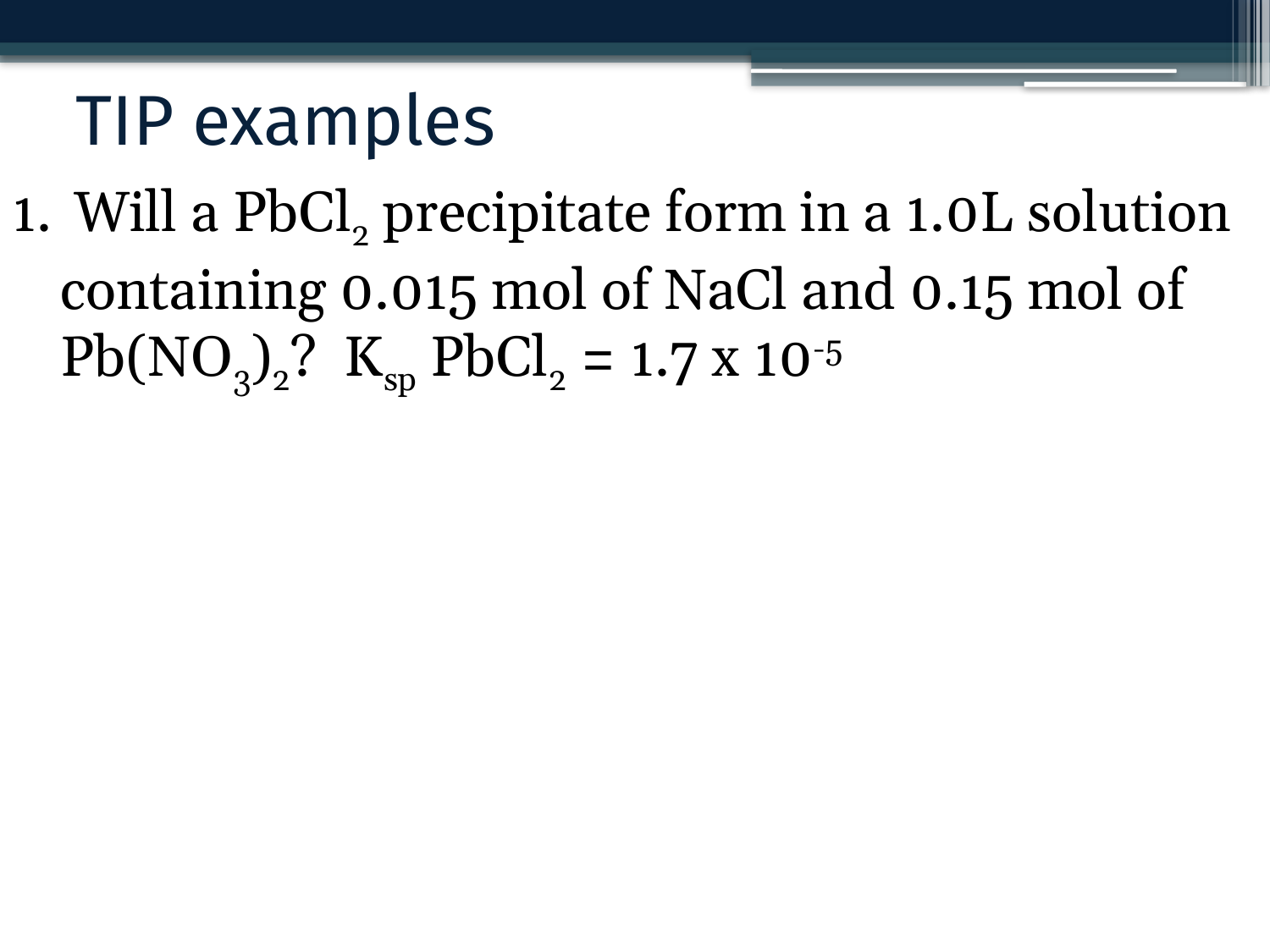

# TIP examples
 Will a PbCl2 precipitate form in a 1.0L solution containing 0.015 mol of NaCl and 0.15 mol of Pb(NO3)2?  Ksp PbCl2 = 1.7 x 10-5